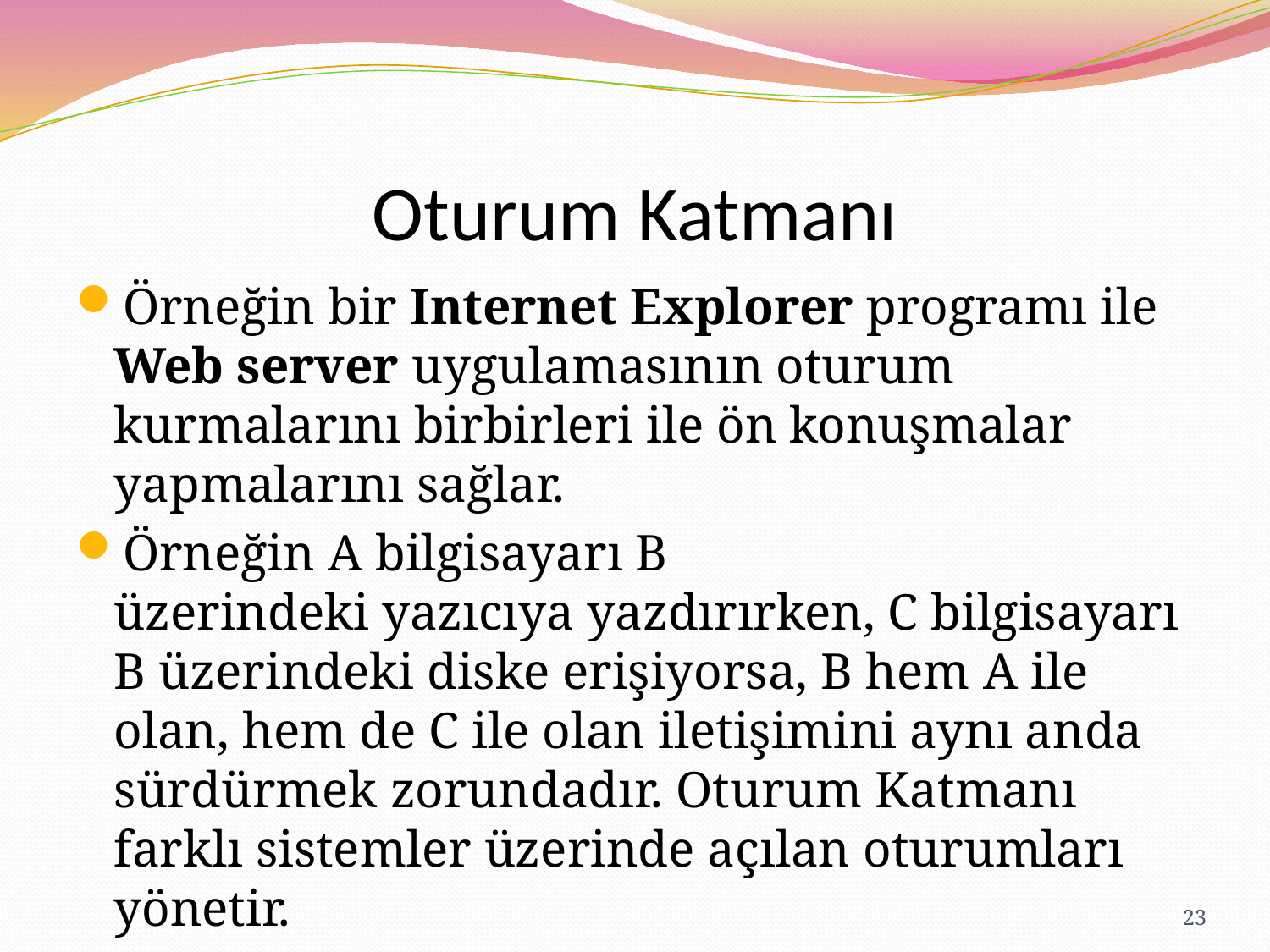

# Oturum Katmanı
Örneğin bir Internet Explorer programı ile Web server uygulamasının oturum kurmalarını birbirleri ile ön konuşmalar yapmalarını sağlar.
Örneğin A bilgisayarı B üzerindeki yazıcıya yazdırırken, C bilgisayarı B üzerindeki diske erişiyorsa, B hem A ile olan, hem de C ile olan iletişimini aynı anda sürdürmek zorundadır. Oturum Katmanı farklı sistemler üzerinde açılan oturumları yönetir.

23